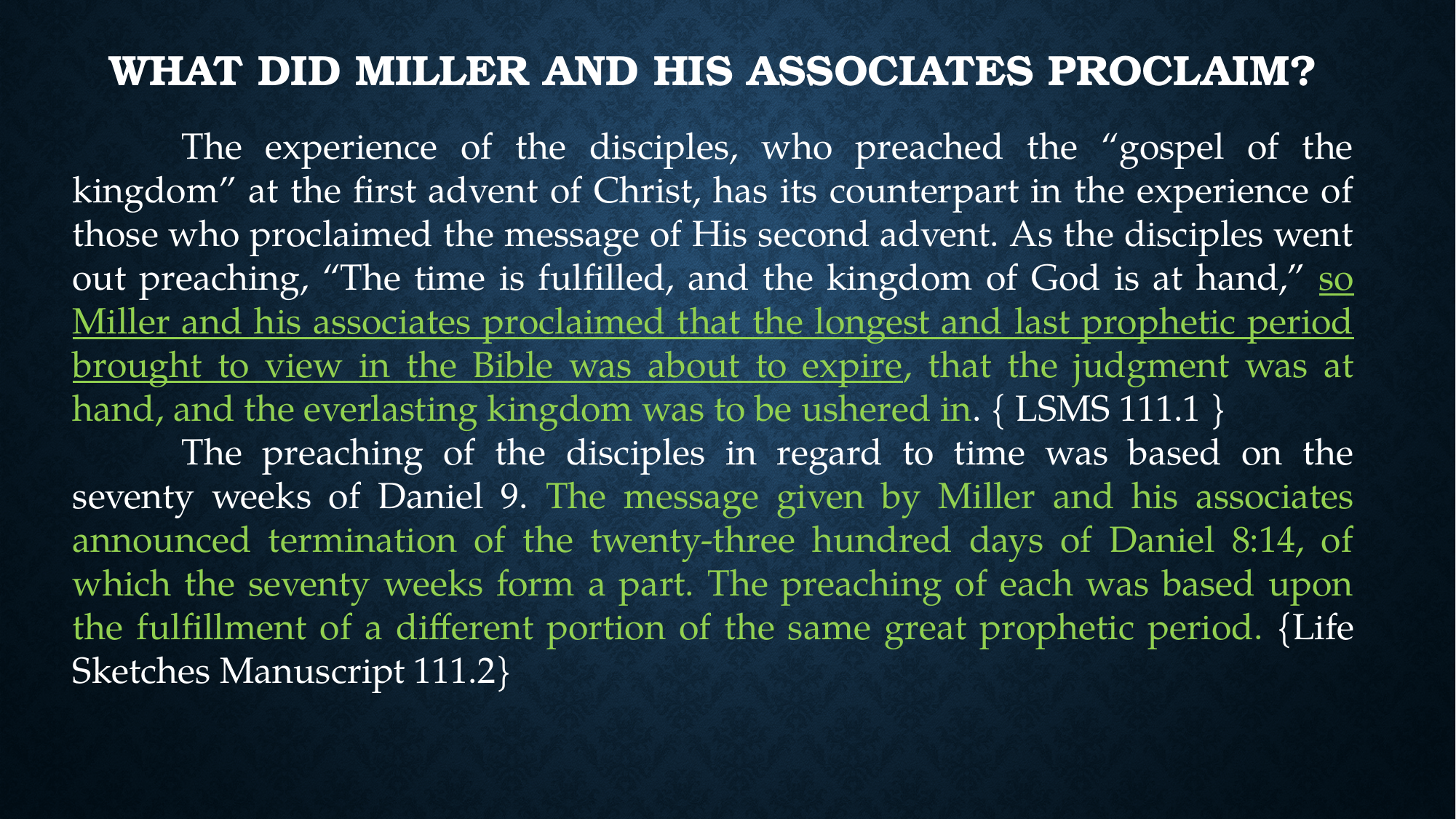

# What Did Miller and His Associates Proclaim?
	The experience of the disciples, who preached the “gospel of the kingdom” at the first advent of Christ, has its counterpart in the experience of those who proclaimed the message of His second advent. As the disciples went out preaching, “The time is fulfilled, and the kingdom of God is at hand,” so Miller and his associates proclaimed that the longest and last prophetic period brought to view in the Bible was about to expire, that the judgment was at hand, and the everlasting kingdom was to be ushered in. { LSMS 111.1 }
	The preaching of the disciples in regard to time was based on the seventy weeks of Daniel 9. The message given by Miller and his associates announced termination of the twenty-three hundred days of Daniel 8:14, of which the seventy weeks form a part. The preaching of each was based upon the fulfillment of a different portion of the same great prophetic period. {Life Sketches Manuscript 111.2}